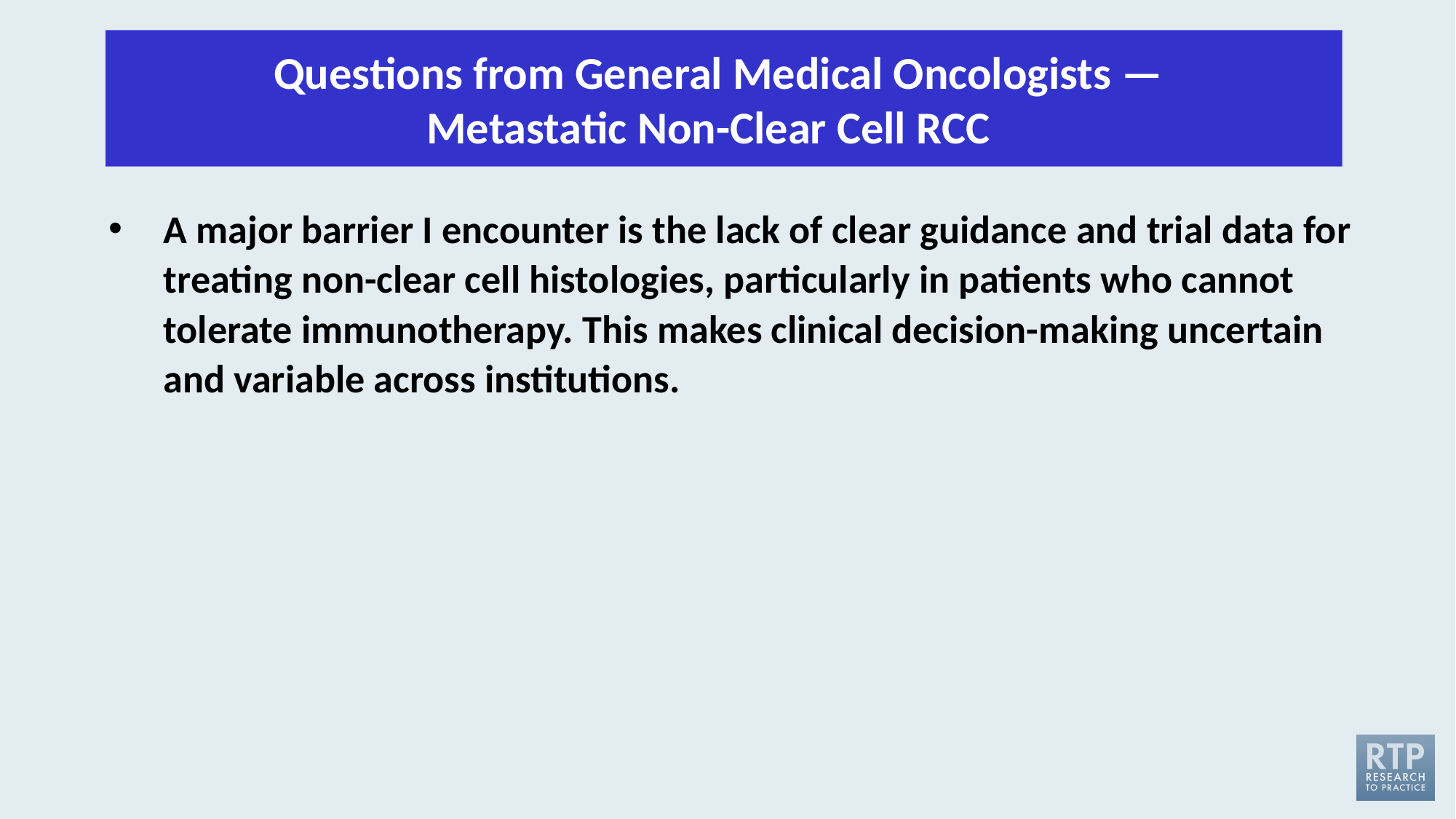

Questions from General Medical Oncologists — 
Metastatic Non-Clear Cell RCC
A major barrier I encounter is the lack of clear guidance and trial data for treating non-clear cell histologies, particularly in patients who cannot tolerate immunotherapy. This makes clinical decision-making uncertain and variable across institutions.